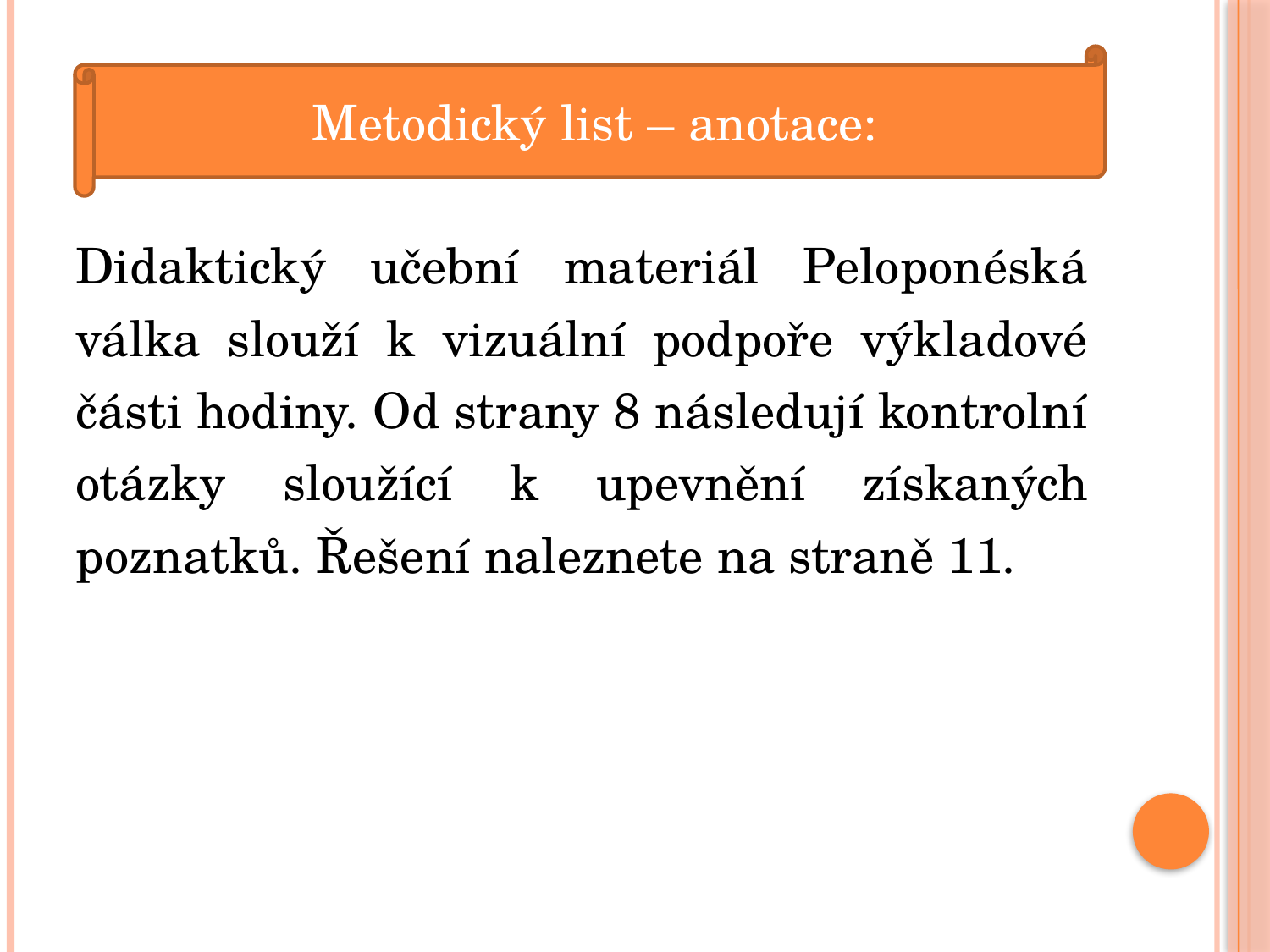

#
Metodický list – anotace:
Didaktický učební materiál Peloponéská válka slouží k vizuální podpoře výkladové části hodiny. Od strany 8 následují kontrolní otázky sloužící k upevnění získaných poznatků. Řešení naleznete na straně 11.